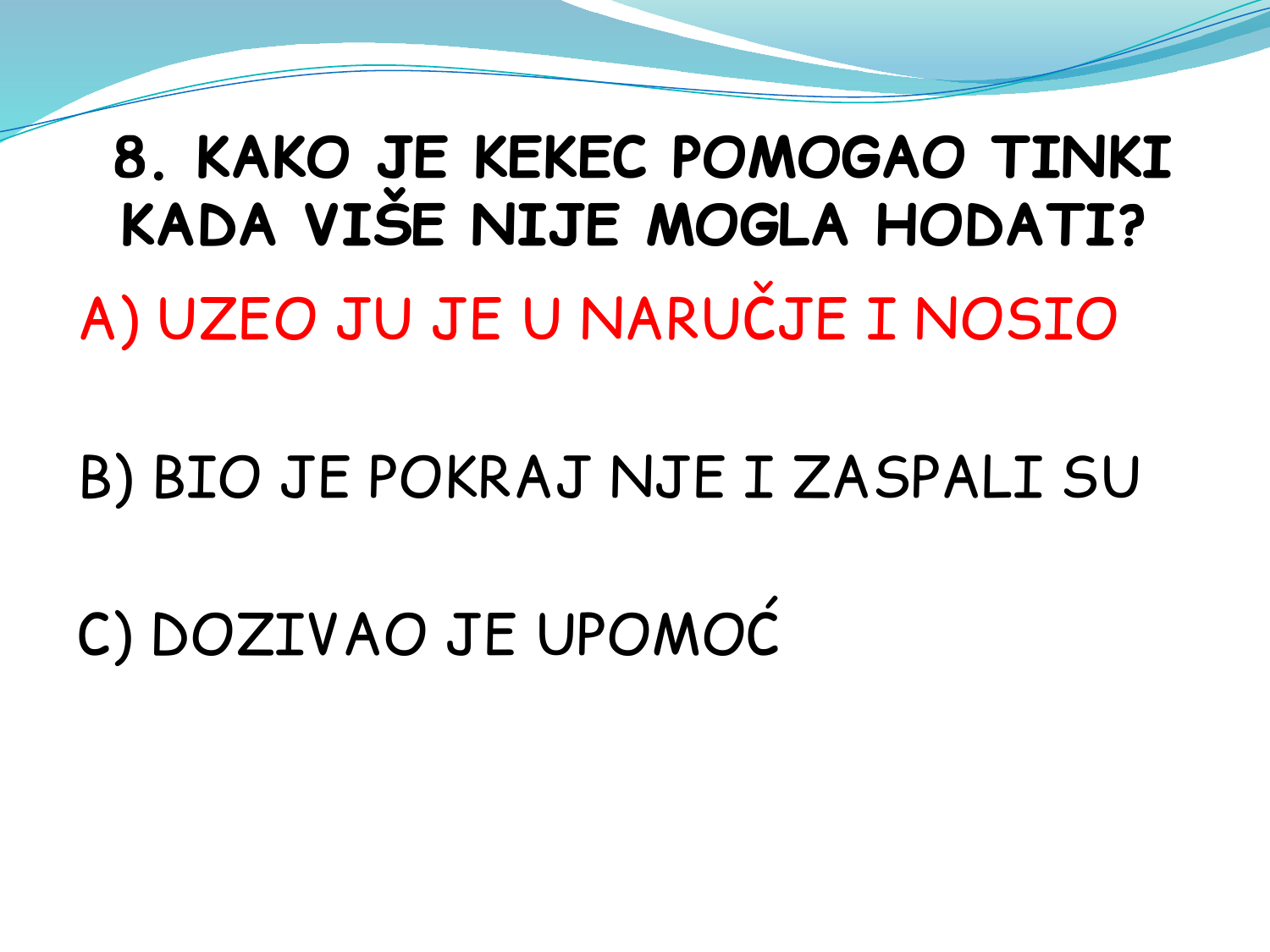

8. KAKO JE KEKEC POMOGAO TINKI KADA VIŠE NIJE MOGLA HODATI?
A) UZEO JU JE U NARUČJE I NOSIO

B) BIO JE POKRAJ NJE I ZASPALI SU

C) DOZIVAO JE UPOMOĆ